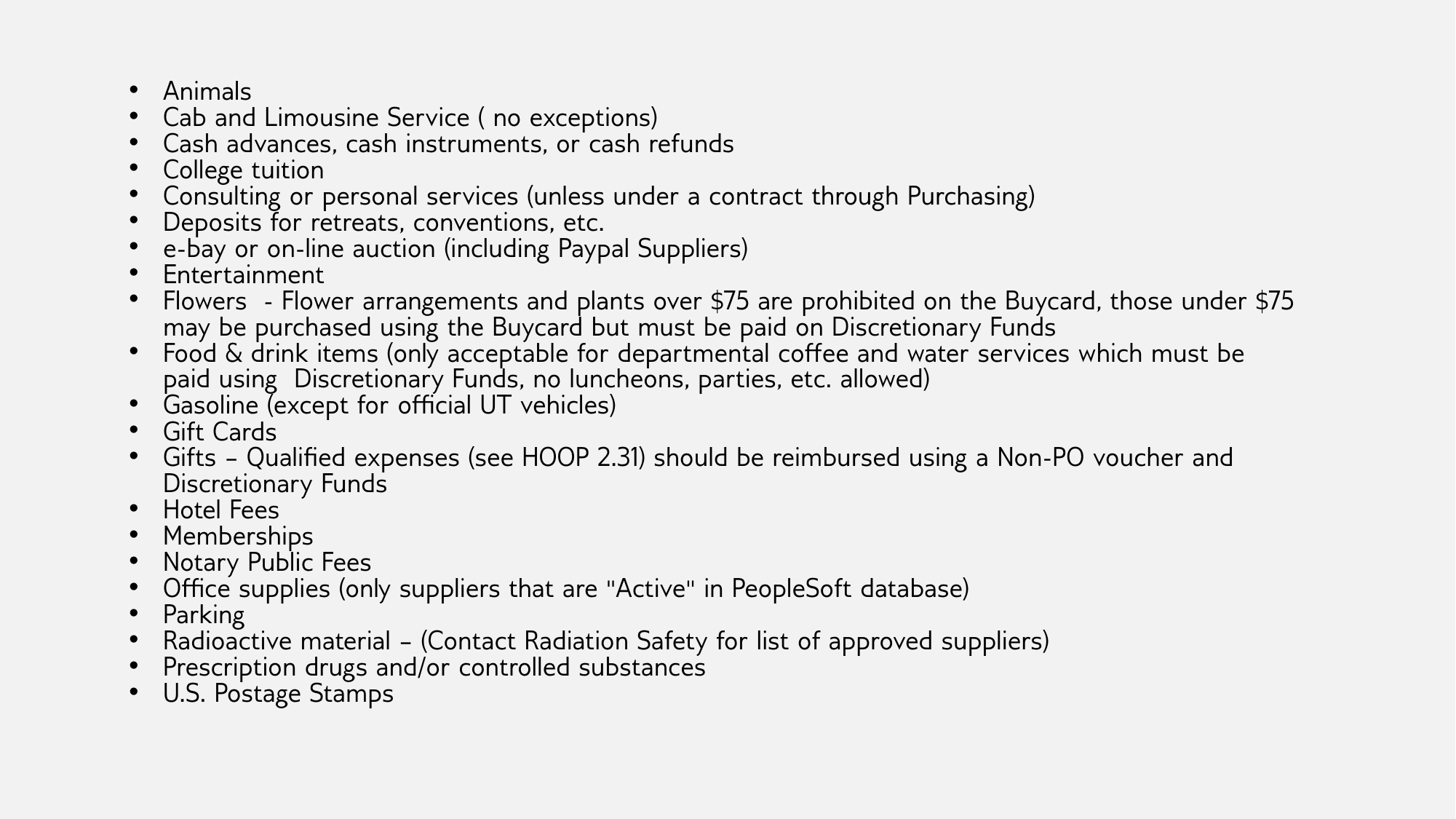

Animals
Cab and Limousine Service ( no exceptions)
Cash advances, cash instruments, or cash refunds
College tuition
Consulting or personal services (unless under a contract through Purchasing)
Deposits for retreats, conventions, etc.
e-bay or on-line auction (including Paypal Suppliers)
Entertainment
Flowers  - Flower arrangements and plants over $75 are prohibited on the Buycard, those under $75 may be purchased using the Buycard but must be paid on Discretionary Funds
Food & drink items (only acceptable for departmental coffee and water services which must be paid using  Discretionary Funds, no luncheons, parties, etc. allowed)
Gasoline (except for official UT vehicles)
Gift Cards
Gifts – Qualified expenses (see HOOP 2.31) should be reimbursed using a Non-PO voucher and Discretionary Funds
Hotel Fees
Memberships
Notary Public Fees
Office supplies (only suppliers that are "Active" in PeopleSoft database)
Parking
Radioactive material – (Contact Radiation Safety for list of approved suppliers)
Prescription drugs and/or controlled substances
U.S. Postage Stamps